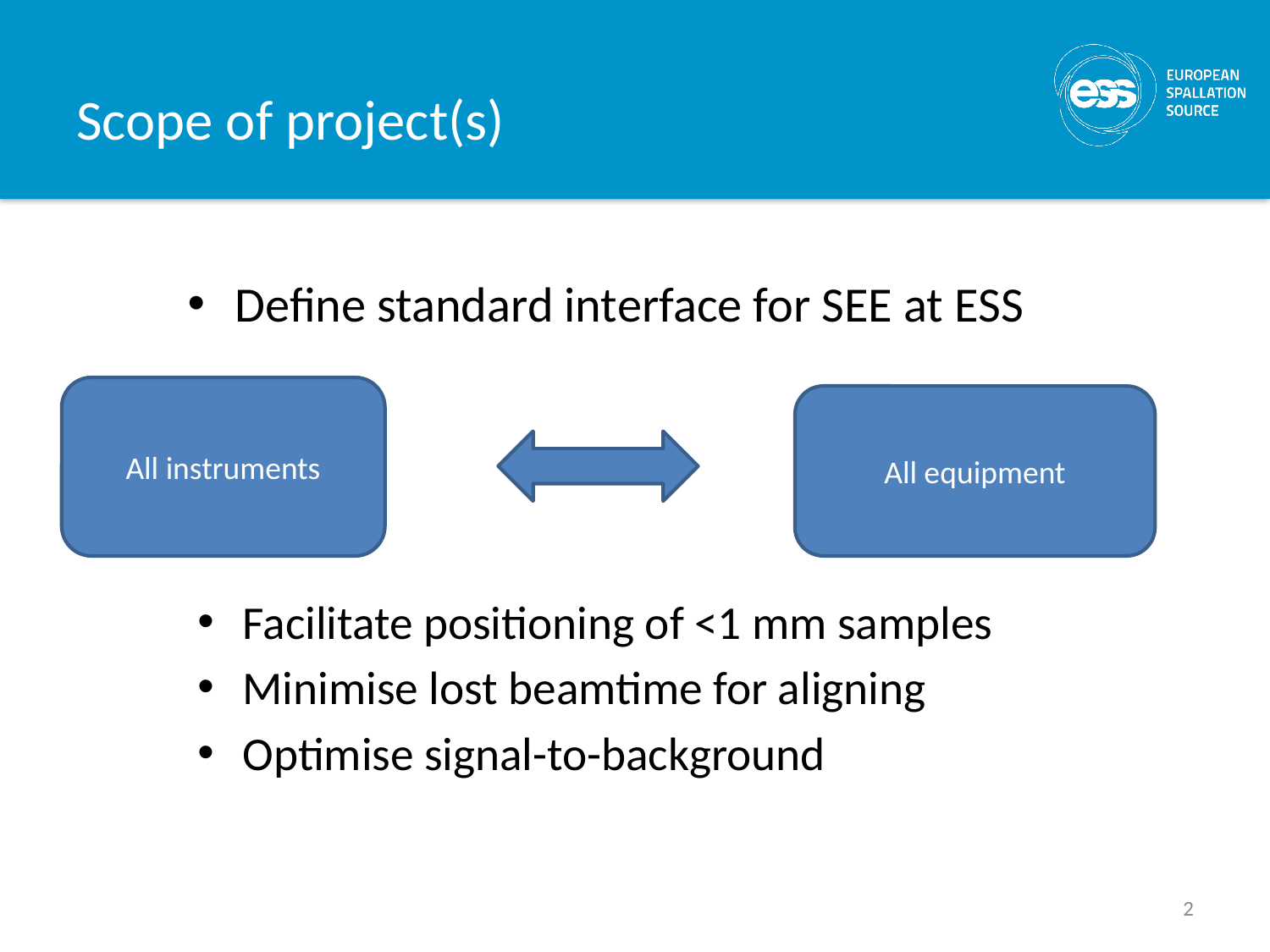

# Scope of project(s)
Define standard interface for SEE at ESS
All instruments
All equipment

Facilitate positioning of <1 mm samples
Minimise lost beamtime for aligning
Optimise signal-to-background

2